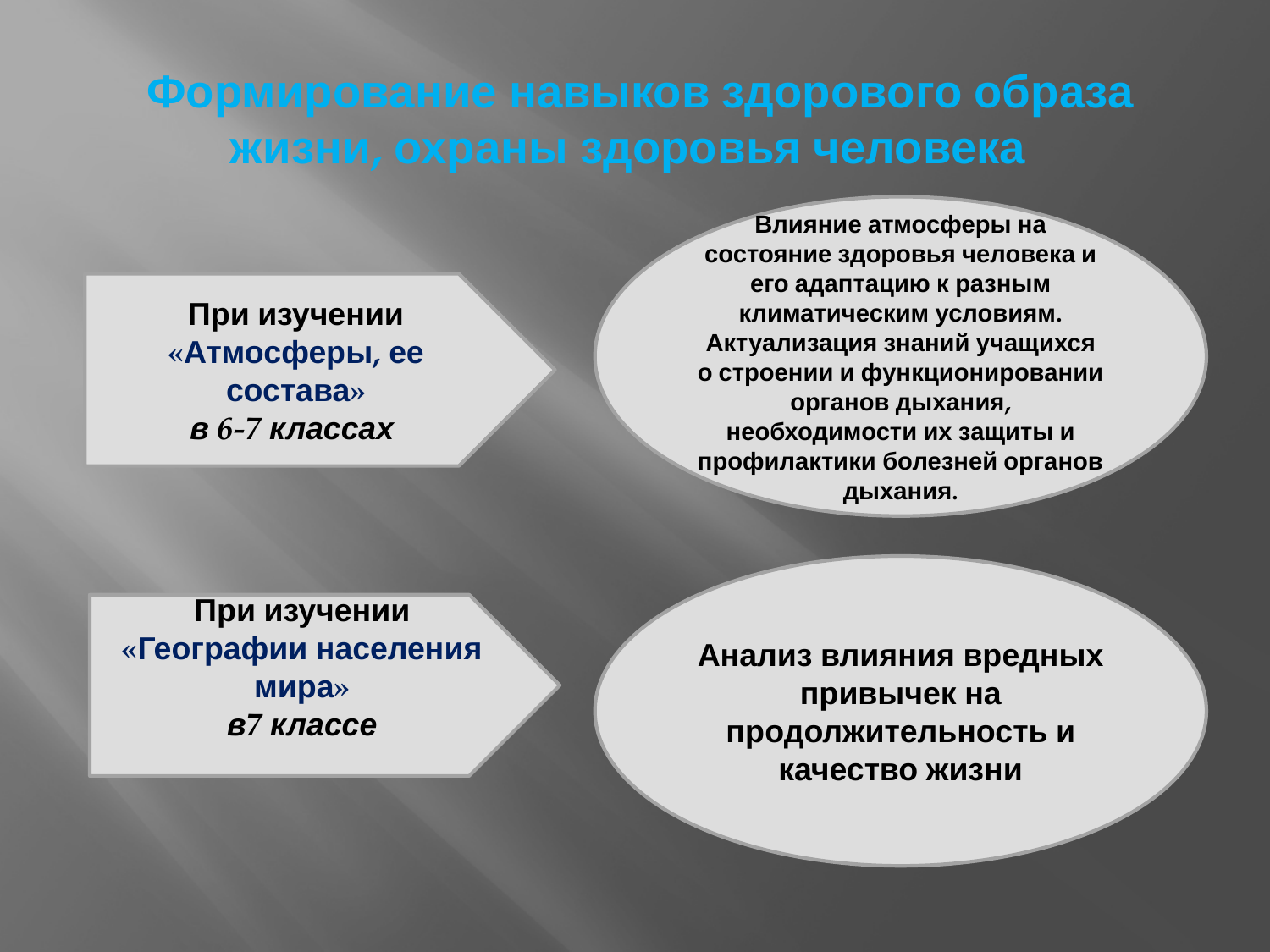

# Формирование навыков здорового образа жизни, охраны здоровья человека
Влияние атмосферы на состояние здоровья человека и его адаптацию к разным климатическим условиям. Актуализация знаний учащихся о строении и функционировании органов дыхания, необходимости их защиты и профилактики болезней органов дыхания.

При изучении «Атмосферы, ее состава»
в 6-7 классах
Анализ влияния вредных привычек на продолжительность и качество жизни
При изучении «Географии населения мира»
в7 классе